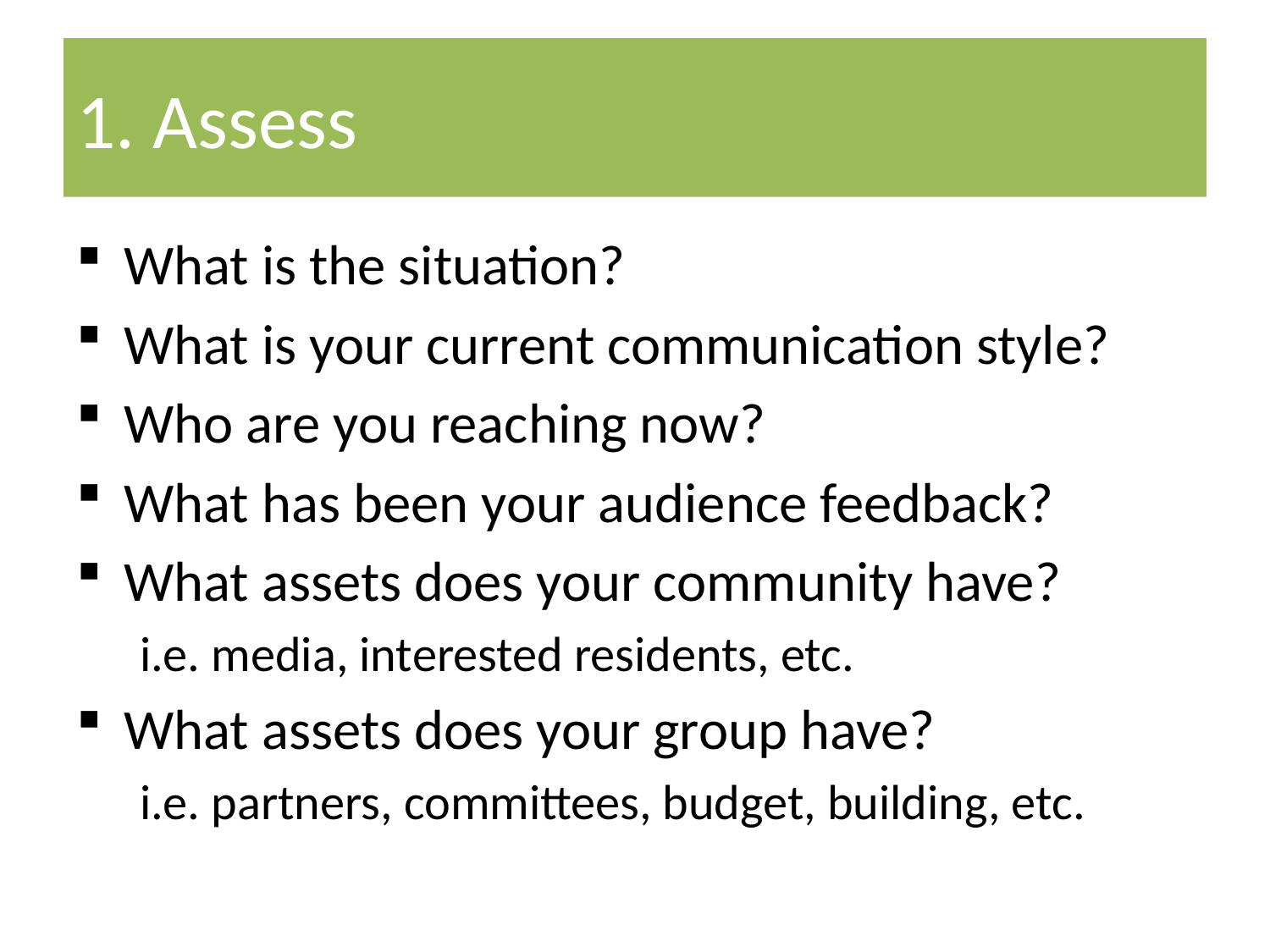

# 1. Assess
What is the situation?
What is your current communication style?
Who are you reaching now?
What has been your audience feedback?
What assets does your community have?
i.e. media, interested residents, etc.
What assets does your group have?
i.e. partners, committees, budget, building, etc.